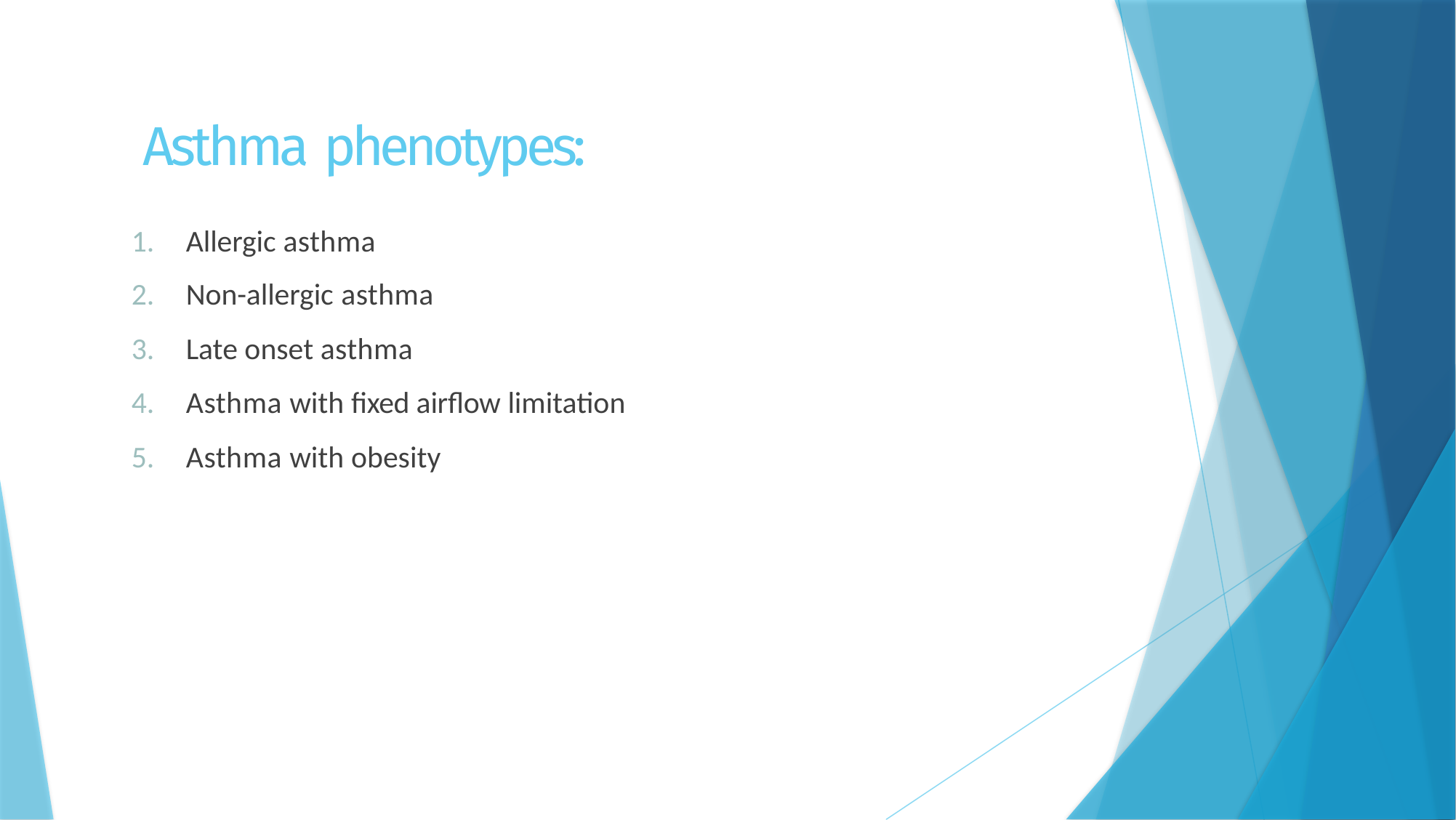

# Asthma phenotypes:
Allergic asthma
Non-allergic asthma
Late onset asthma
Asthma with fixed airflow limitation
Asthma with obesity